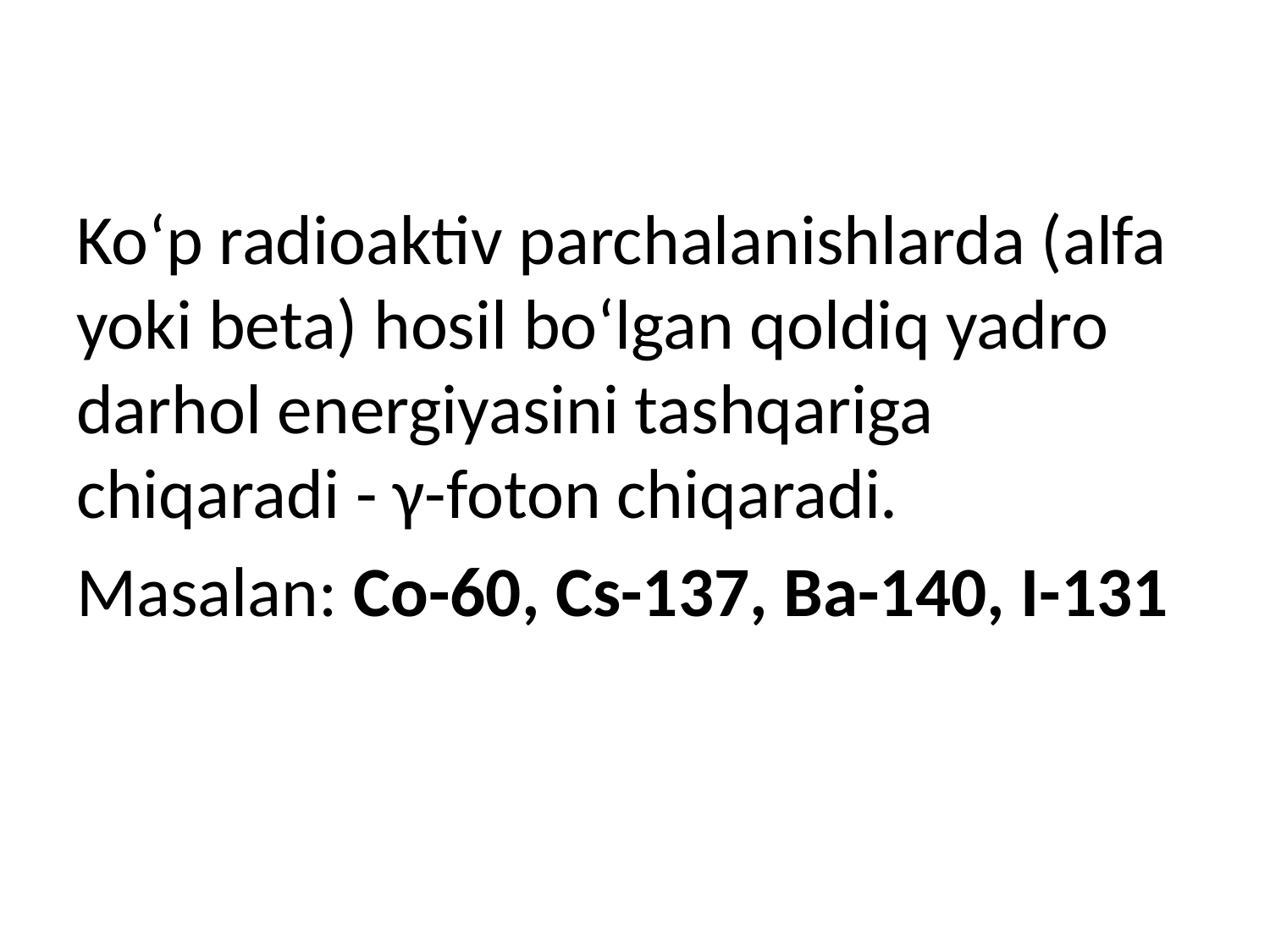

Ko‘p radioaktiv parchalanishlarda (alfa yoki beta) hosil bo‘lgan qoldiq yadro darhol energiyasini tashqariga chiqaradi - γ-foton chiqaradi.
Masalan: Co-60, Cs-137, Ba-140, I-131